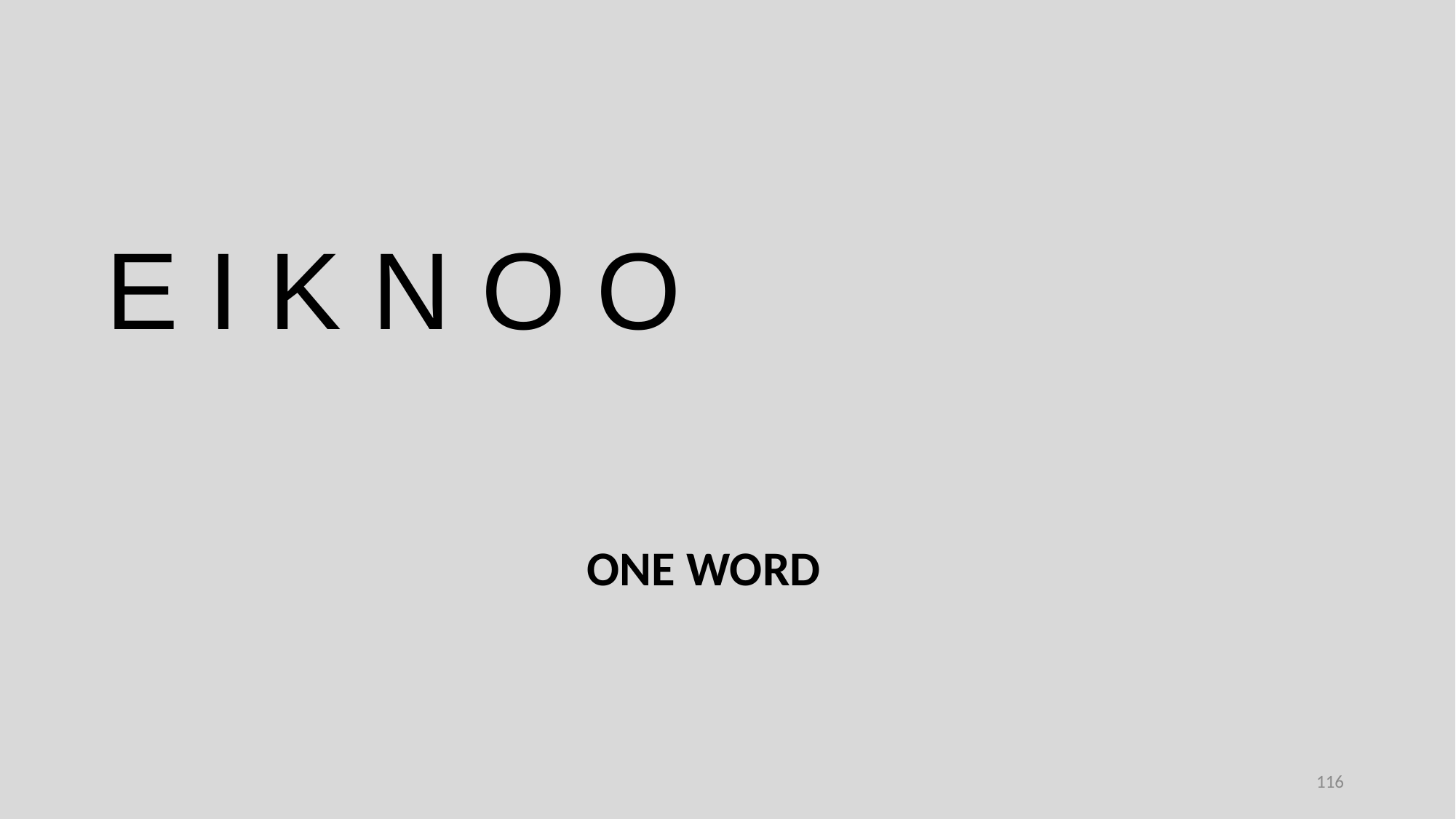

E I K N O O
ONE WORD
116